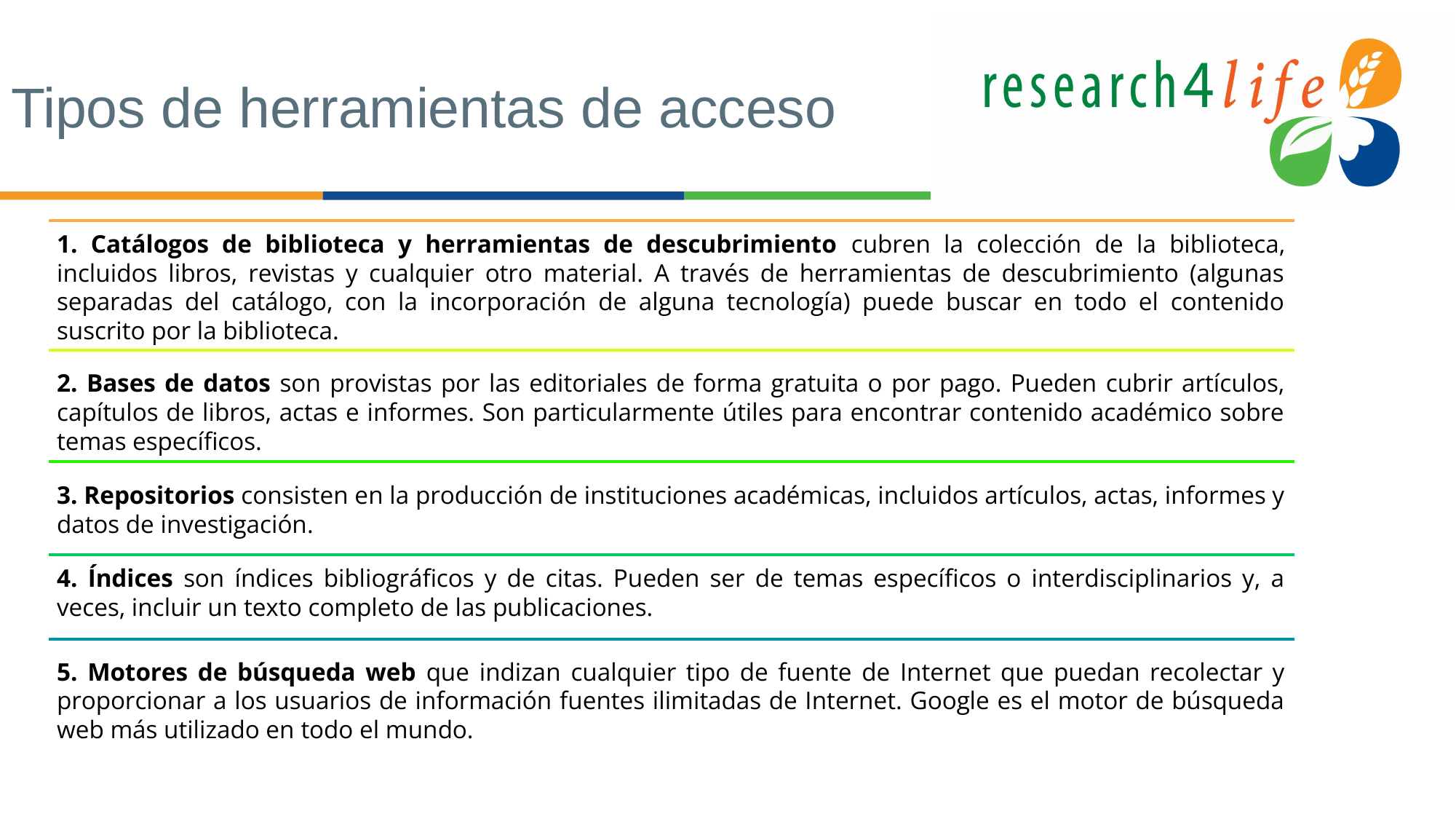

# Tipos de herramientas de acceso

1. Catálogos de biblioteca y herramientas de descubrimiento cubren la colección de la biblioteca, incluidos libros, revistas y cualquier otro material. A través de herramientas de descubrimiento (algunas separadas del catálogo, con la incorporación de alguna tecnología) puede buscar en todo el contenido suscrito por la biblioteca.
2. Bases de datos son provistas por las editoriales de forma gratuita o por pago. Pueden cubrir artículos, capítulos de libros, actas e informes. Son particularmente útiles para encontrar contenido académico sobre temas específicos.

3. Repositorios consisten en la producción de instituciones académicas, incluidos artículos, actas, informes y datos de investigación.

4. Índices son índices bibliográficos y de citas. Pueden ser de temas específicos o interdisciplinarios y, a veces, incluir un texto completo de las publicaciones.
5. Motores de búsqueda web que indizan cualquier tipo de fuente de Internet que puedan recolectar y proporcionar a los usuarios de información fuentes ilimitadas de Internet. Google es el motor de búsqueda web más utilizado en todo el mundo.